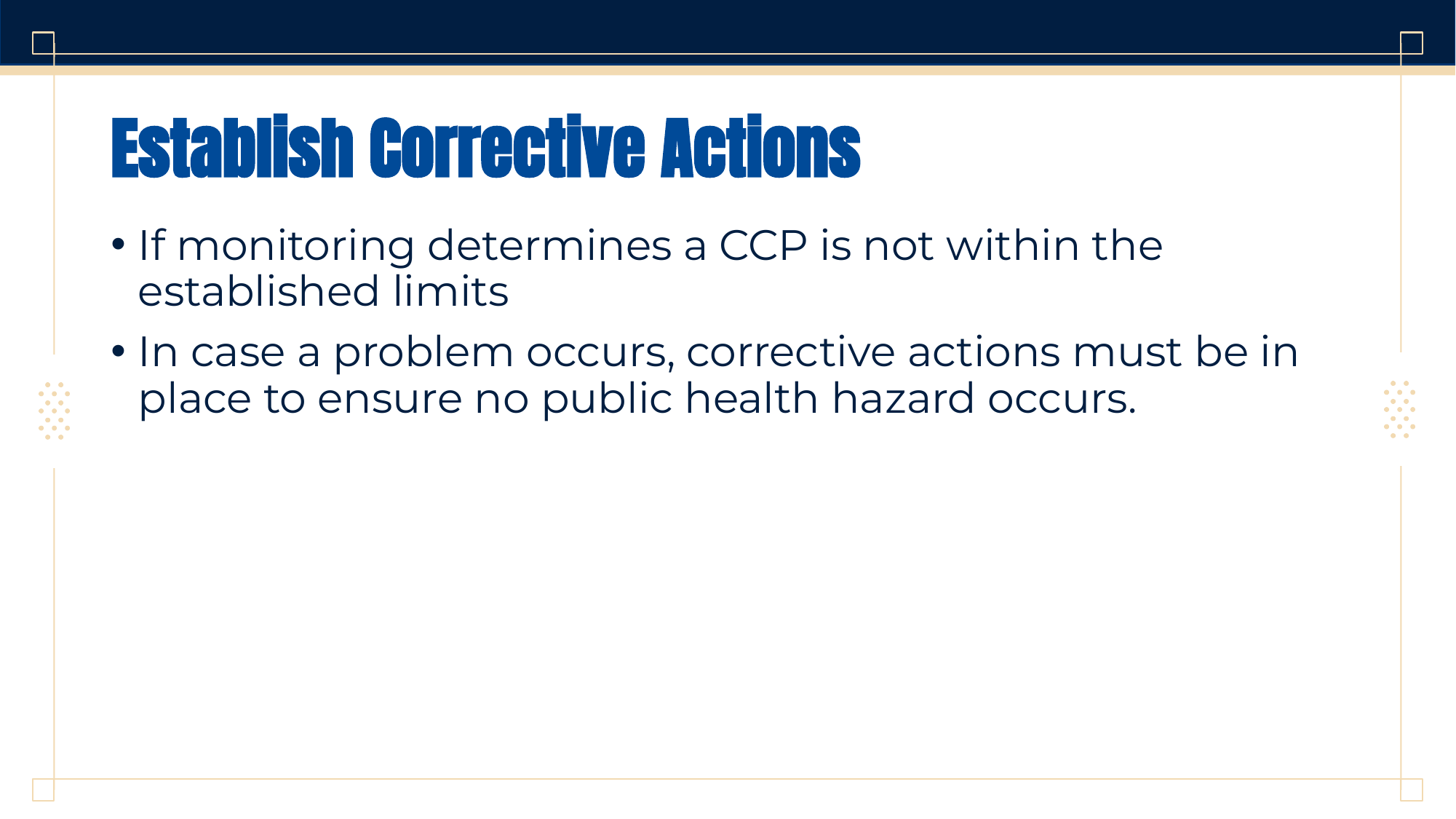

# Establish Corrective Actions
If monitoring determines a CCP is not within the established limits
In case a problem occurs, corrective actions must be in place to ensure no public health hazard occurs.